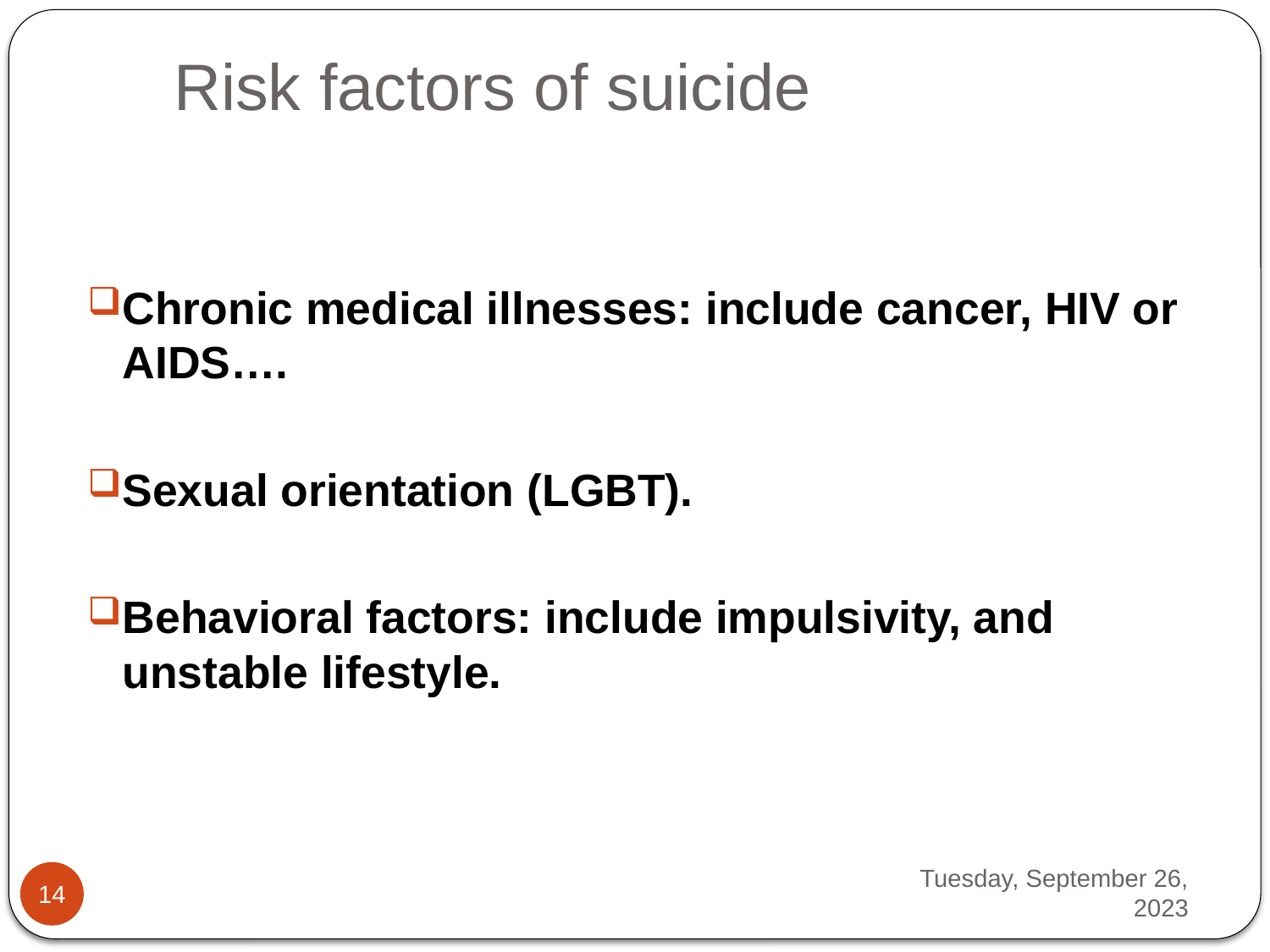

# Risk factors of suicide

Chronic medical illnesses: include cancer, HIV or AIDS….

Sexual orientation (LGBT).

Behavioral factors: include impulsivity, and unstable lifestyle.

Tuesday, September 26, 2023
14